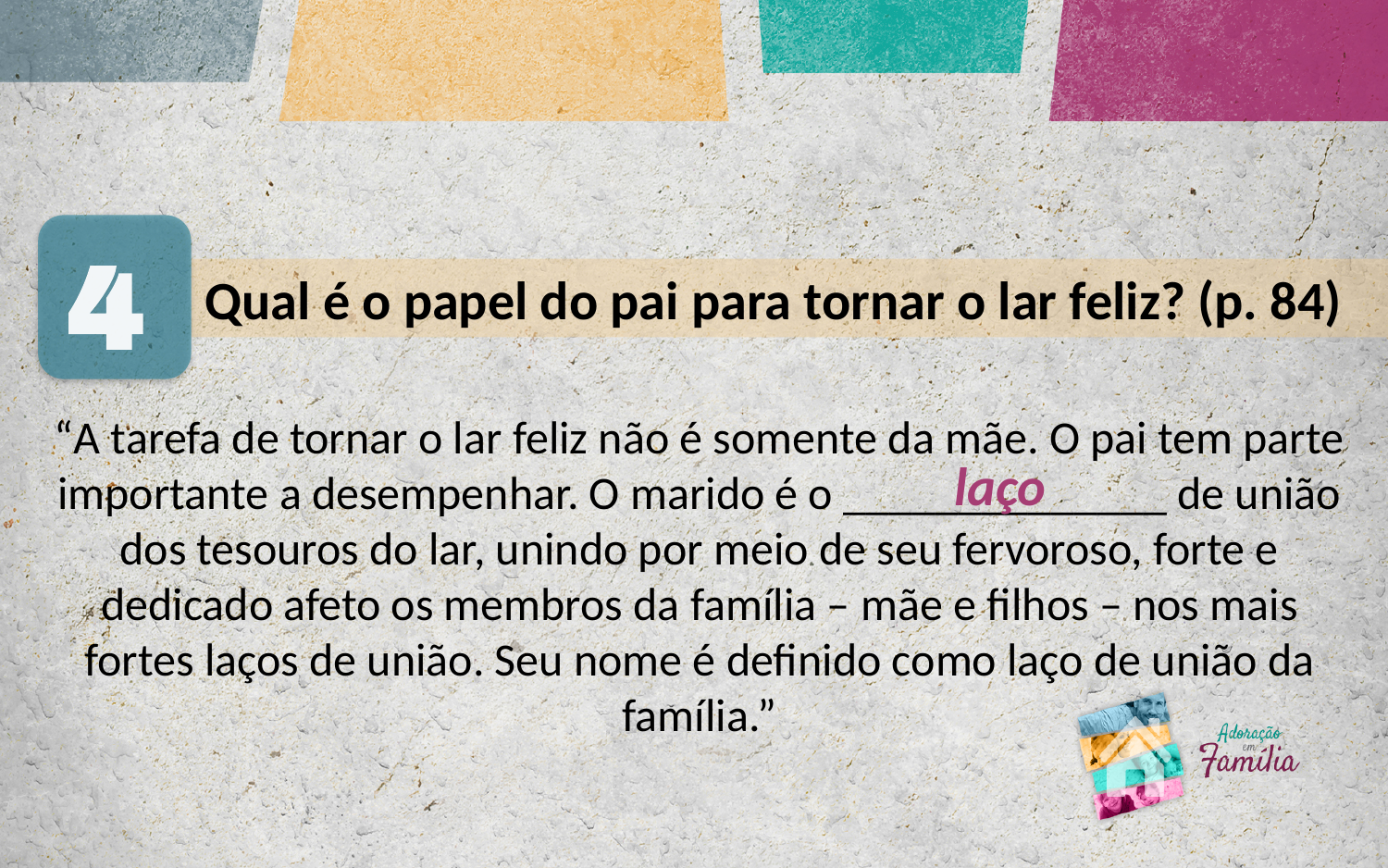

4
Qual é o papel do pai para tornar o lar feliz? (p. 84)
“A tarefa de tornar o lar feliz não é somente da mãe. O pai tem parte importante a desempenhar. O marido é o ______________ de união dos tesouros do lar, unindo por meio de seu fervoroso, forte e dedicado afeto os membros da família – mãe e filhos – nos mais fortes laços de união. Seu nome é definido como laço de união da família.”
laço